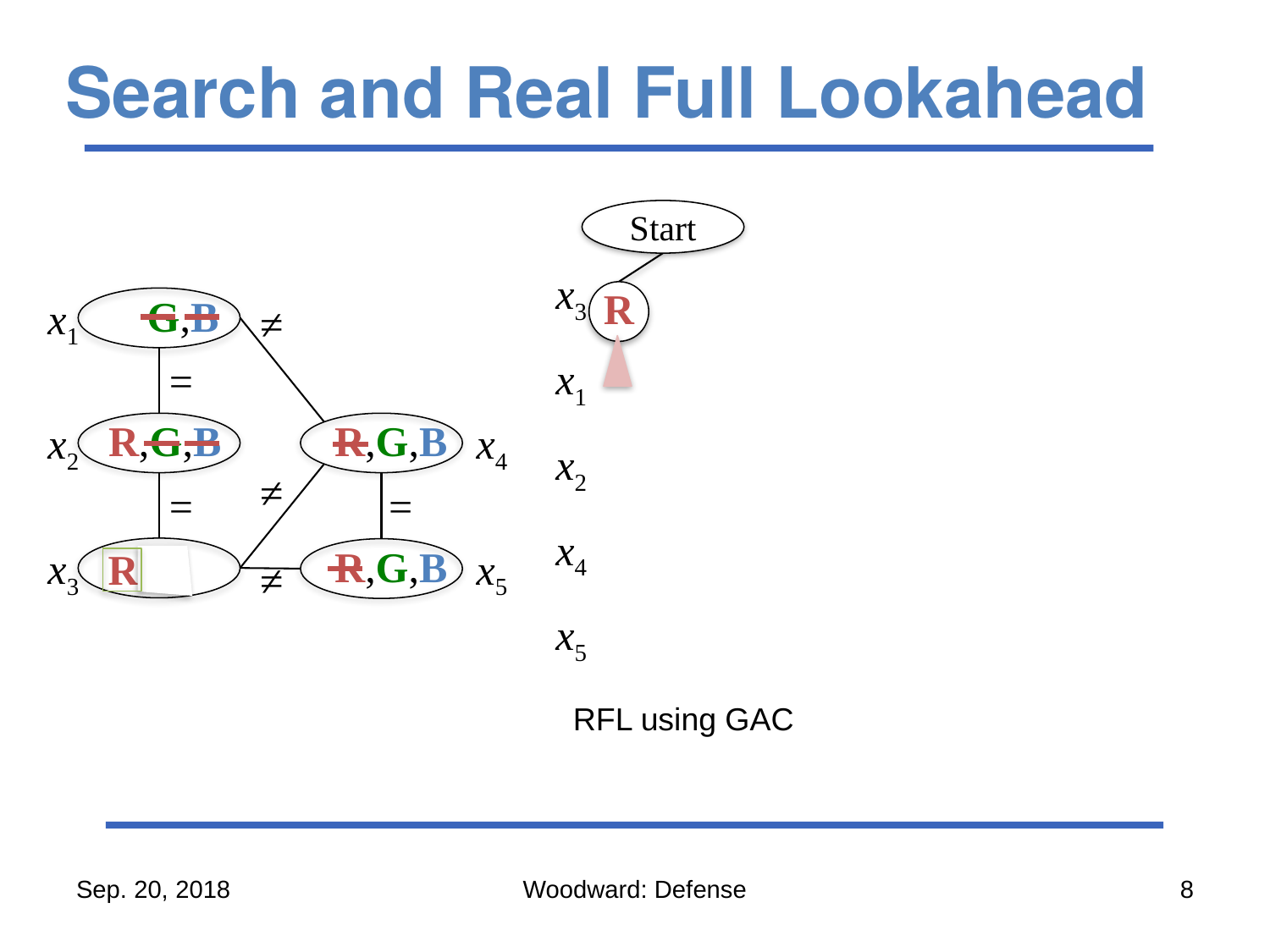

# Search and Real Full Lookahead
Start
x3
R
G,B
x1

≠

x1
=
R,G,B
R,G,B
x2
x4

x2
≠
=
=
x4
R,G,B
x3
R,G
x5

≠

x5
RFL using GAC
Sep. 20, 2018
Woodward: Defense
8